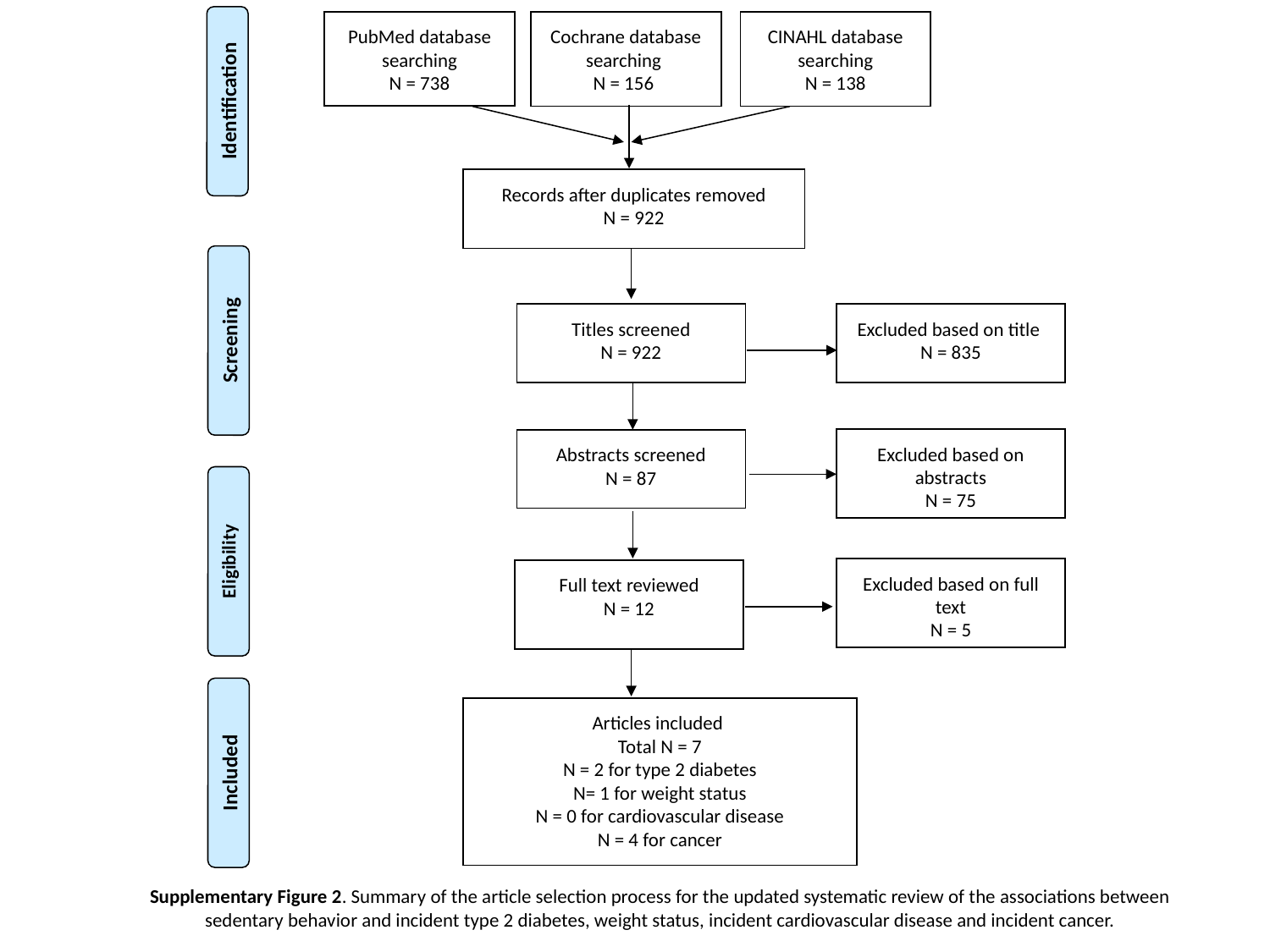

PubMed database searching
N = 738
Cochrane database searching
N = 156
CINAHL database searching
N = 138
Identification
Records after duplicates removed
N = 922
Titles screened
N = 922
Excluded based on title
N = 835
Screening
Excluded based on abstracts
N = 75
Abstracts screened
N = 87
Eligibility
Excluded based on full text
N = 5
Full text reviewed
N = 12
Articles included
Total N = 7
N = 2 for type 2 diabetes
N= 1 for weight status
N = 0 for cardiovascular disease
N = 4 for cancer

Included
Supplementary Figure 2. Summary of the article selection process for the updated systematic review of the associations between
sedentary behavior and incident type 2 diabetes, weight status, incident cardiovascular disease and incident cancer.